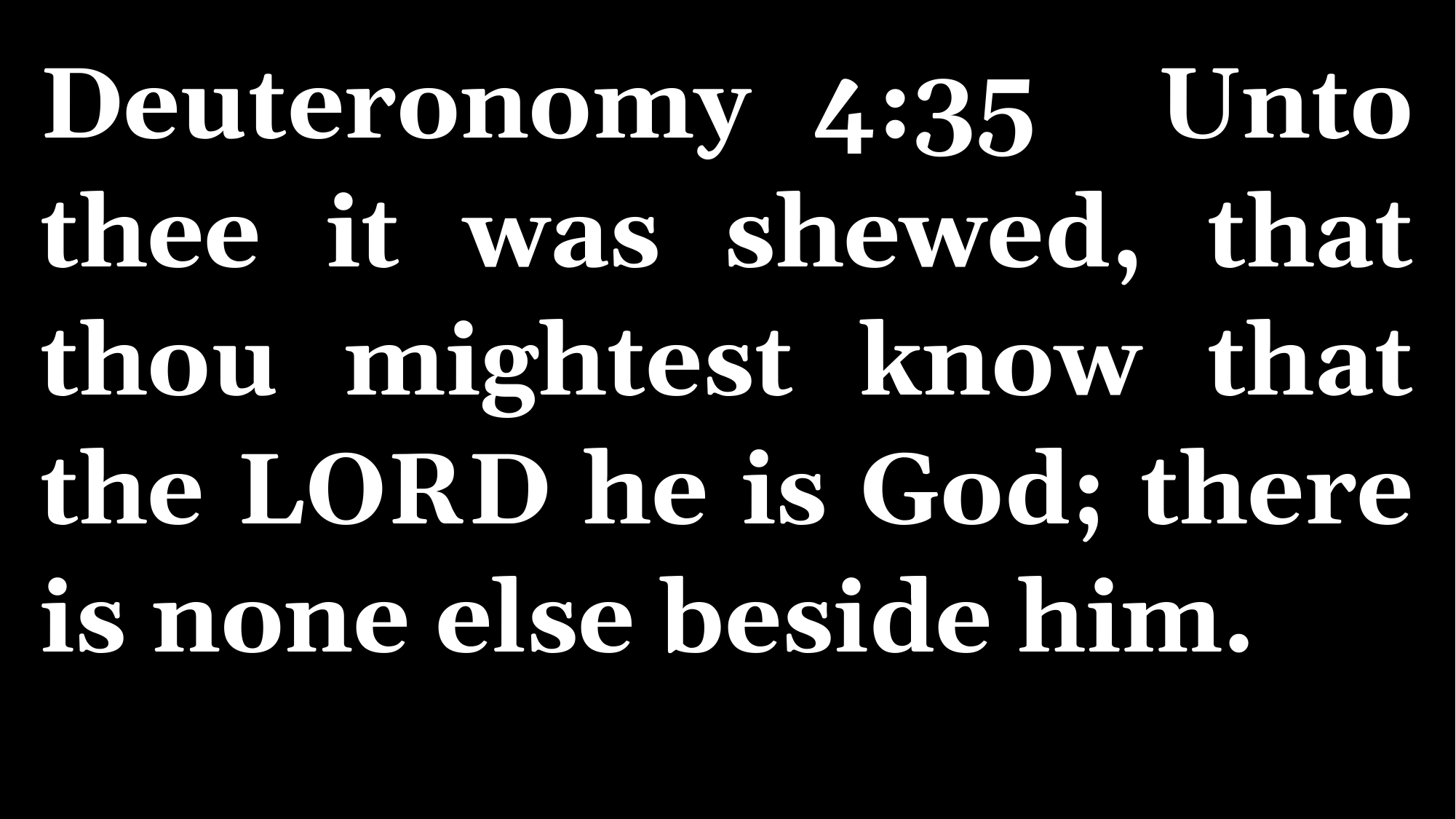

Deuteronomy 4:35  Unto thee it was shewed, that thou mightest know that the LORD he is God; there is none else beside him.